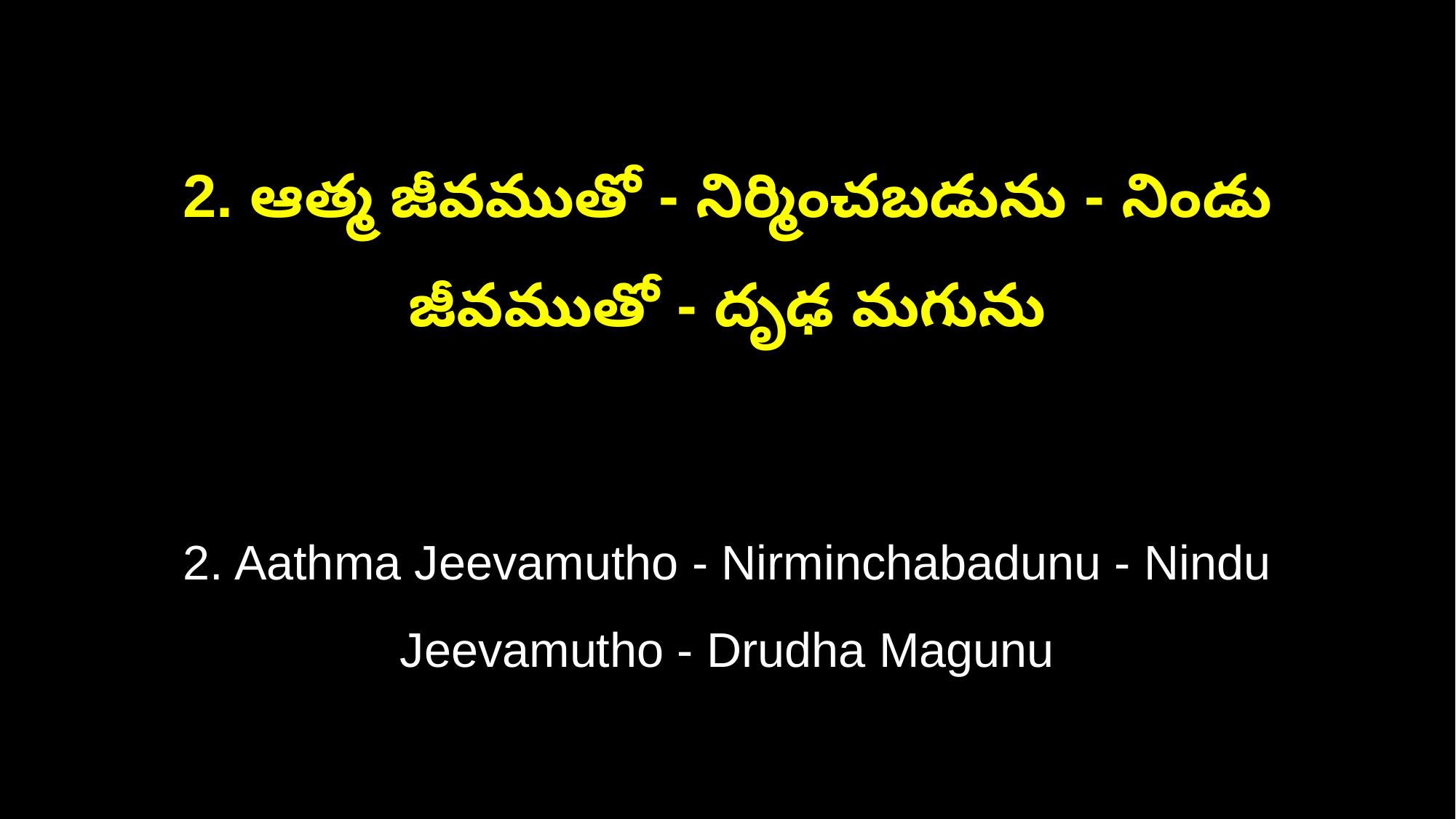

2. ఆత్మ జీవముతో - నిర్మించబడును - నిండు జీవముతో - దృఢ మగును
2. Aathma Jeevamutho - Nirminchabadunu - Nindu Jeevamutho - Drudha Magunu